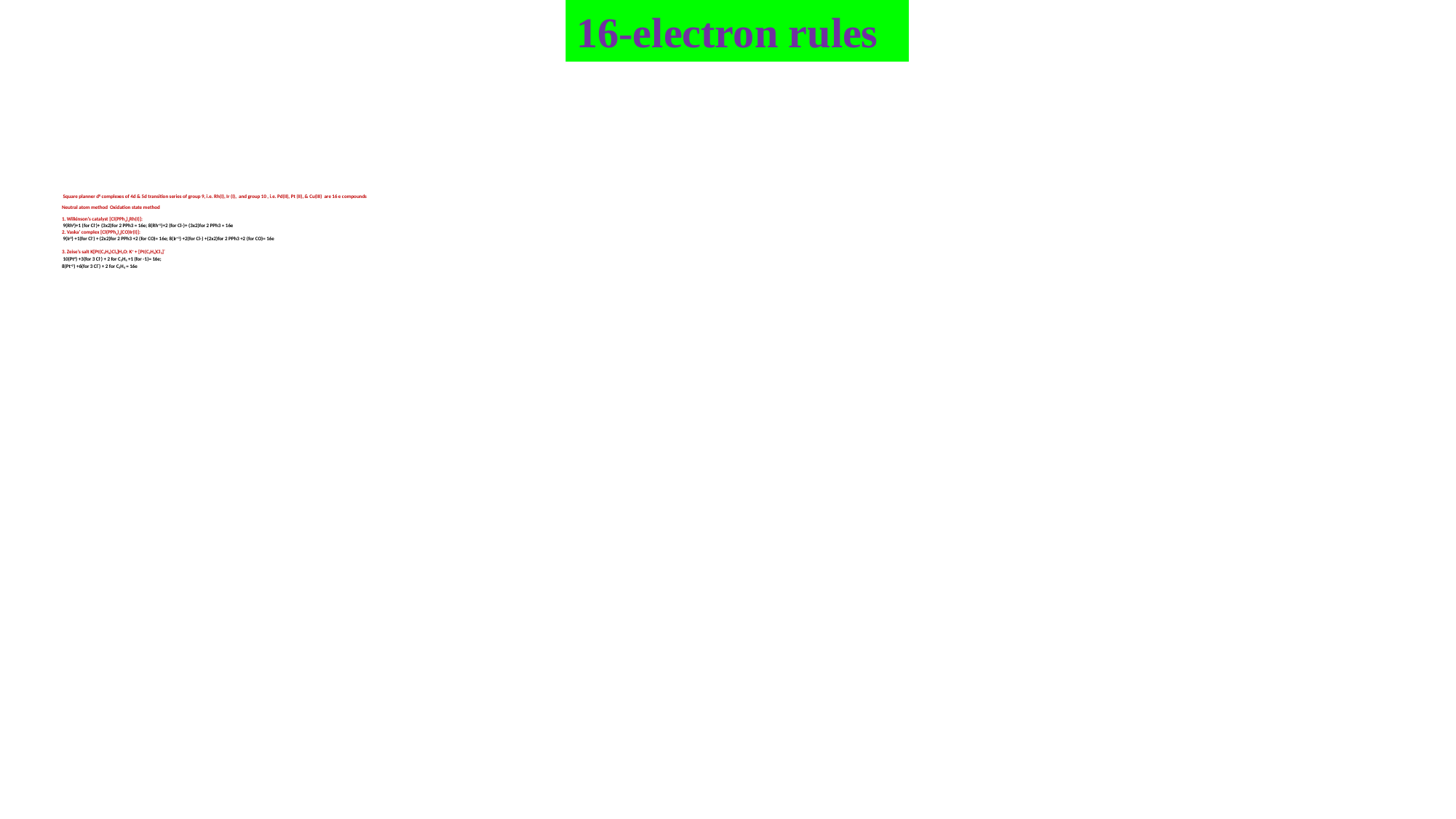

16-electron rules
# Square planner d8 complexes of 4d & 5d transition series of group 9, i.e. Rh(I), Ir (I),  and group 10 , i.e. Pd(II), Pt (II), & Cu(III)  are 16 e compounds Neutral atom method			Oxidation state method 1. Wilkinson’s catalyst [Cl(PPh3)3Rh(I)]: 9(Rh0)+1 (for Cl.)+ (3x2)for 2 PPh3 = 16e; 8(Rh+1)+2 (for Cl-)+ (3x2)for 2 PPh3 = 16e 2. Vaska’ complex [Cl(PPh3)2(CO)Ir(I)]: 9(Ir0) +1(for Cl.) + (2x2)for 2 PPh3 +2 (for CO)= 16e; 8(Ir+1) +2(for Cl-) +(2x2)for 2 PPh3 +2 (for CO)= 16e 3. Zeise’s salt K[Pt(C2H4)Cl3]H2O: K+ + [Pt(C2H4)Cl3]- 10(Pt0) +3(for 3 Cl.) + 2 for C2H4 +1 (for -1)= 16e; 8(Pt+2) +6(for 3 Cl-) + 2 for C2H4 = 16e